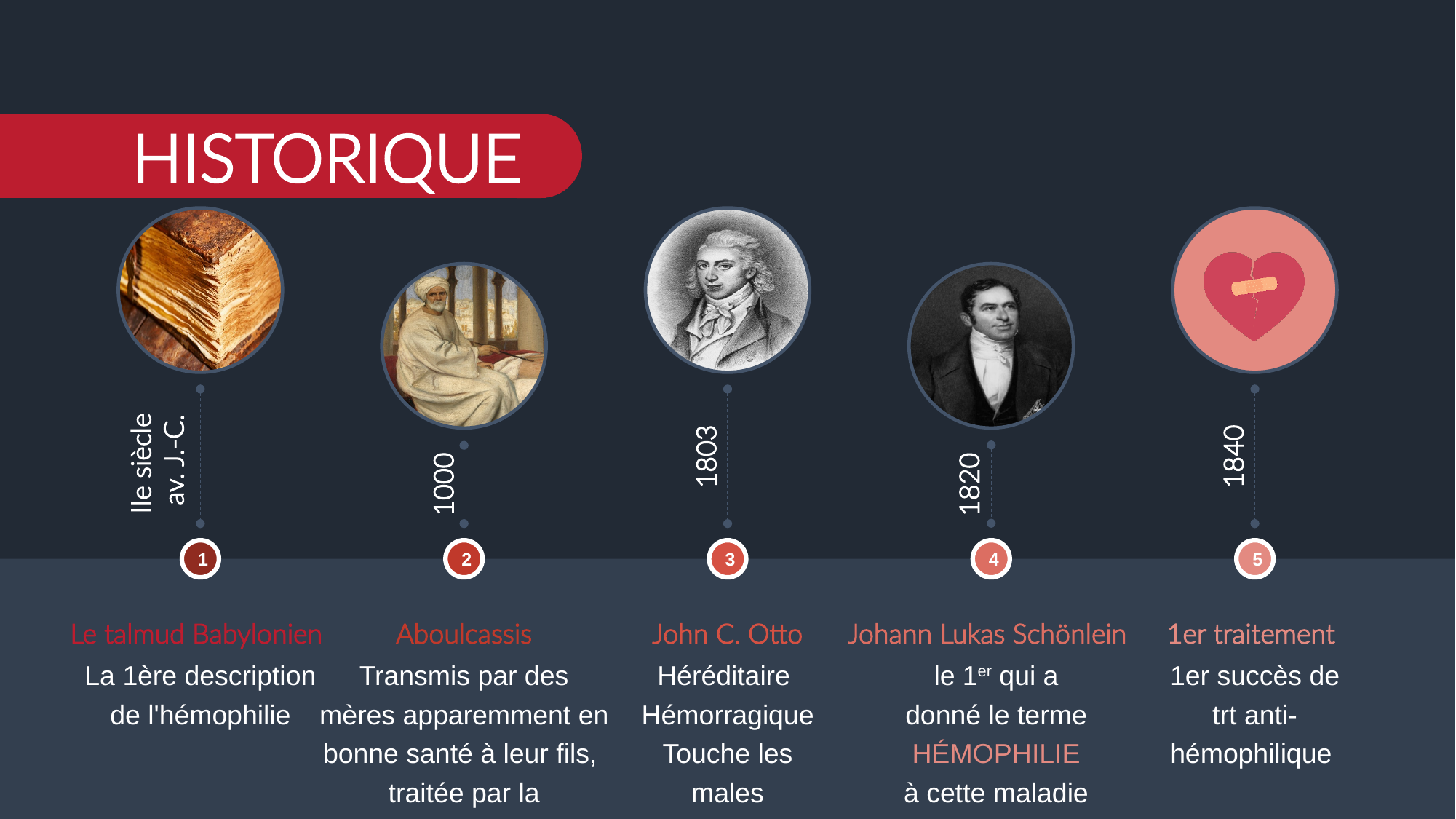

HISTORIQUE

IIe siècle
av. J.-C.
1803
1840
1820
1000
1
2
3
4
5

Le talmud Babylonien
Aboulcassis
John C. Otto
Johann Lukas Schönlein
1er traitement
La 1ère description de l'hémophilie
Transmis par des mères apparemment en bonne santé à leur fils,
traitée par la cautérisation
Héréditaire
Hémorragique
Touche les males
le 1er qui a donné le terme HÉMOPHILIE à cette maladie
1er succès de trt anti-hémophilique